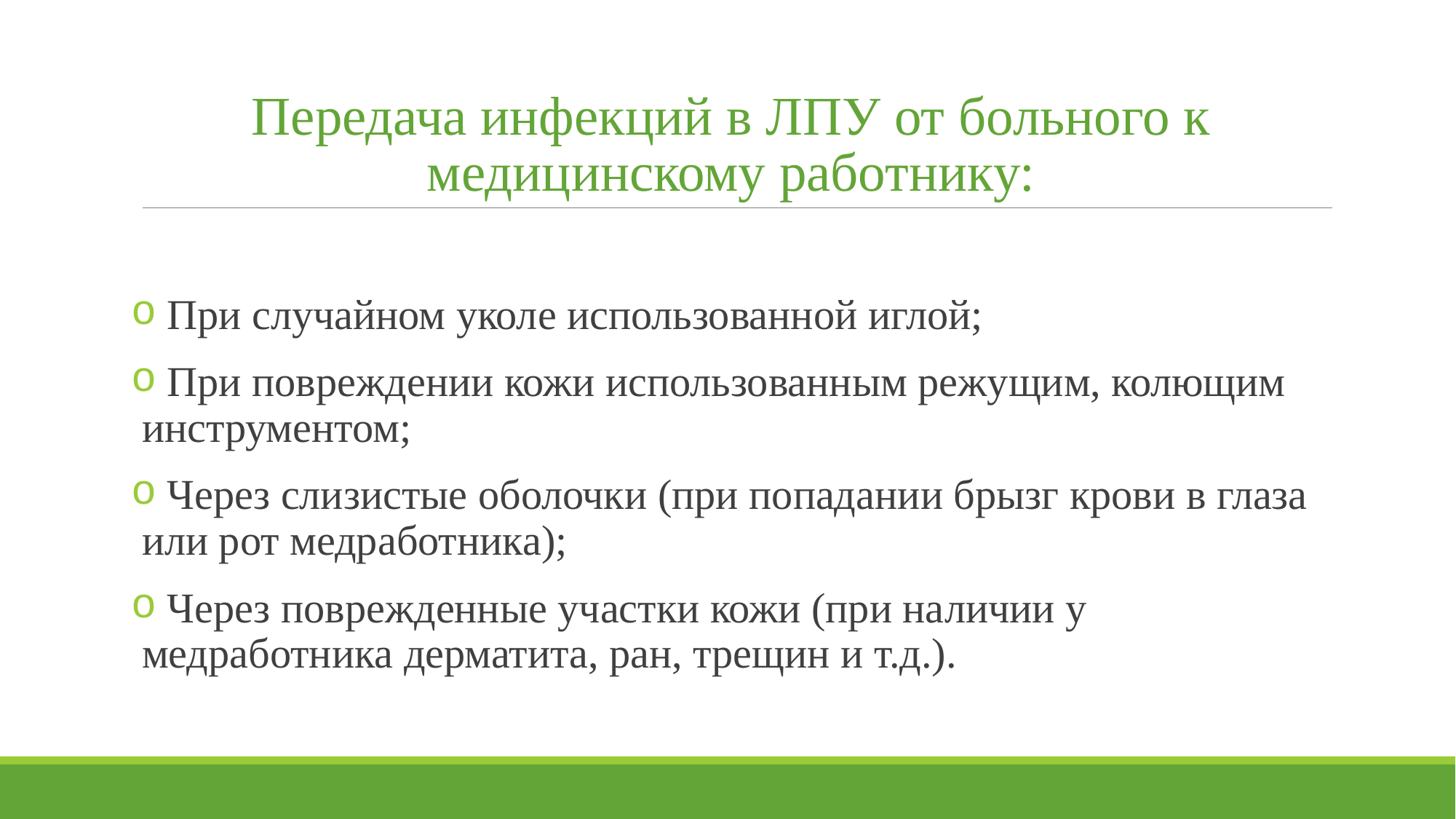

# Передача инфекций в ЛПУ от больного к медицинскому работнику:

 При случайном уколе использованной иглой;
 При повреждении кожи использованным режущим, колющим инструментом;
 Через слизистые оболочки (при попадании брызг крови в глаза или рот медработника);
 Через поврежденные участки кожи (при наличии у медработника дерматита, ран, трещин и т.д.).